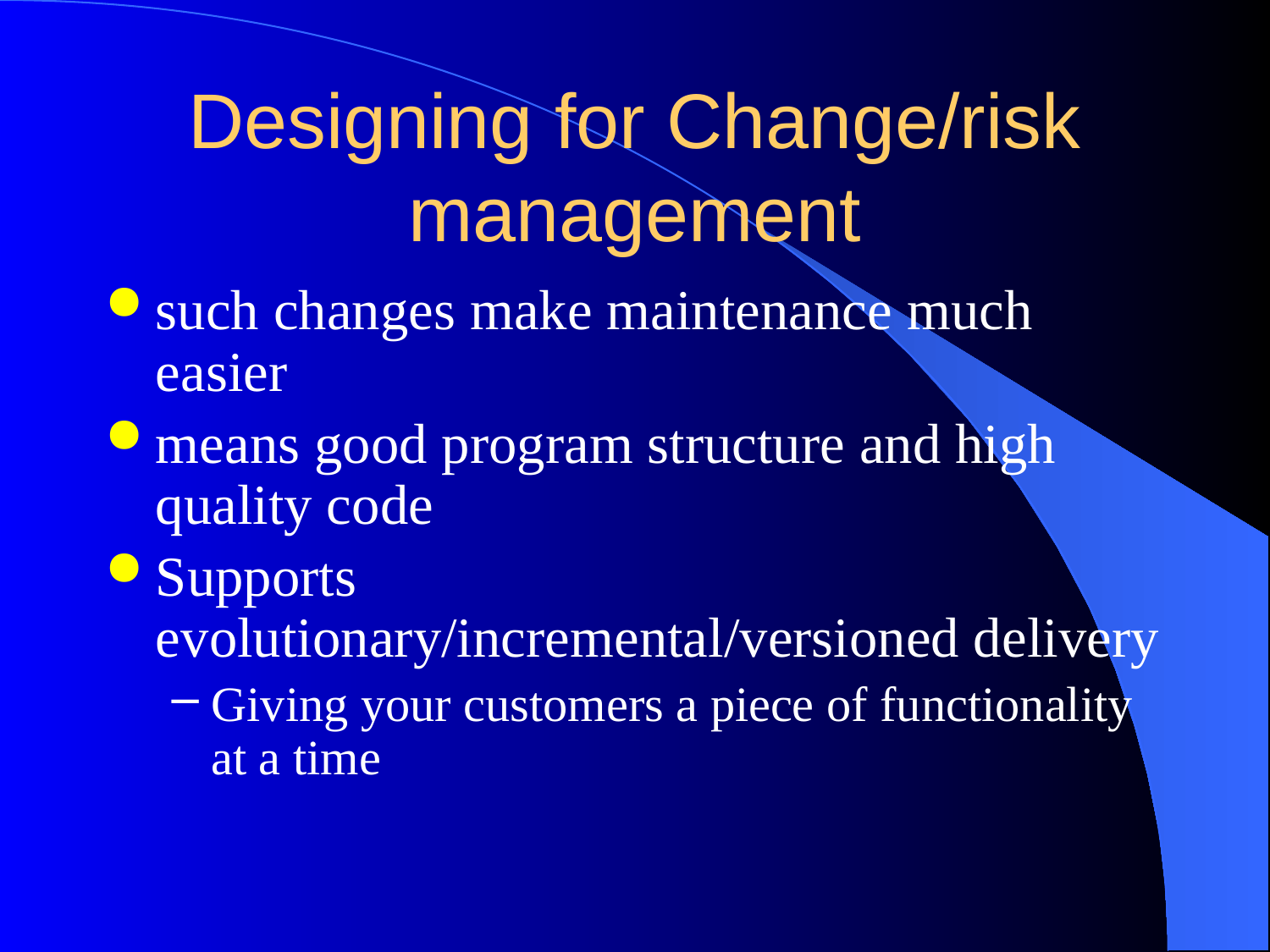

# Designing for Change/risk management
such changes make maintenance much easier
means good program structure and high quality code
Supports evolutionary/incremental/versioned delivery
Giving your customers a piece of functionality at a time